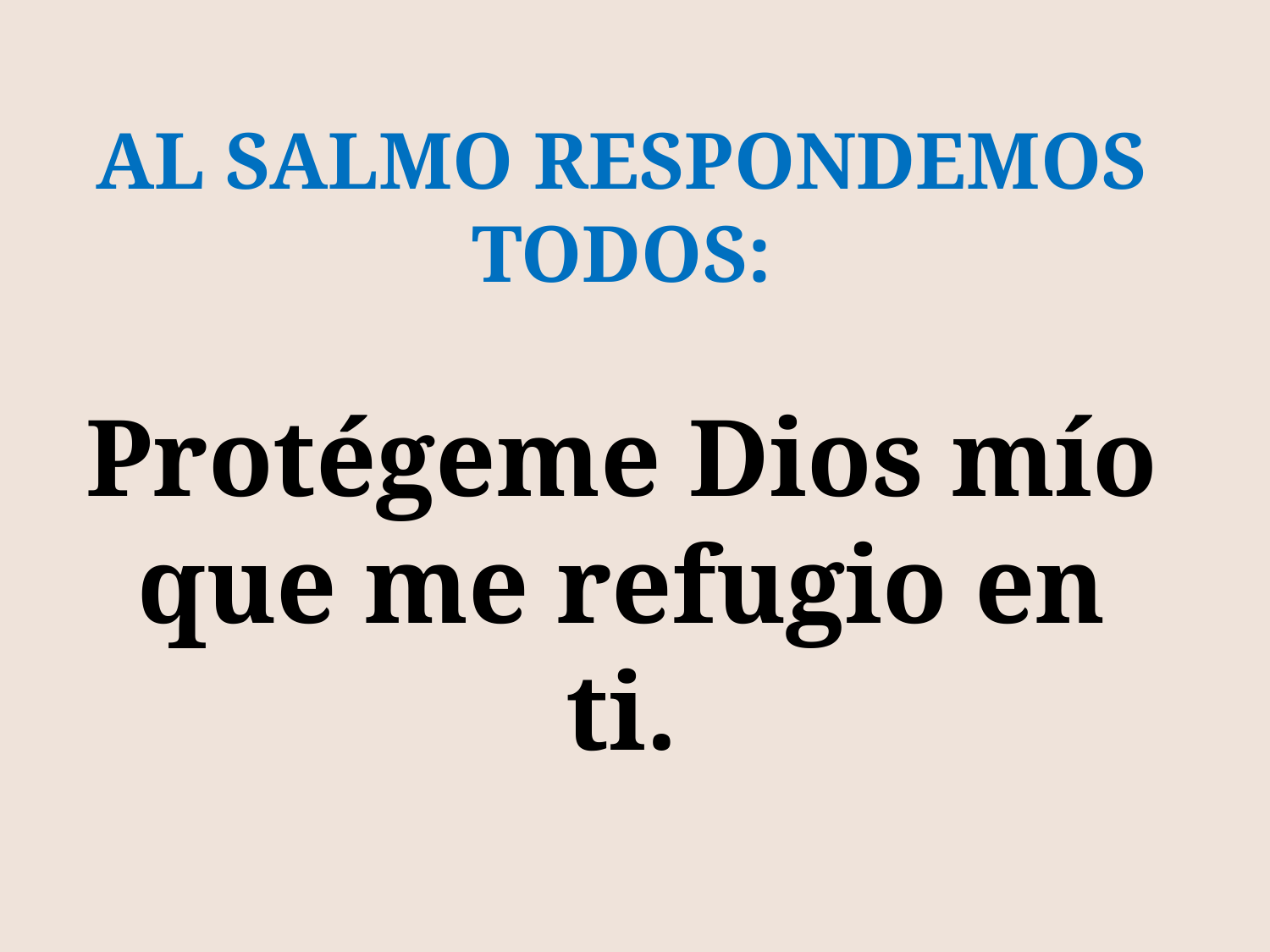

# AL SALMO RESPONDEMOS TODOS: Protégeme Dios mío que me refugio en ti.